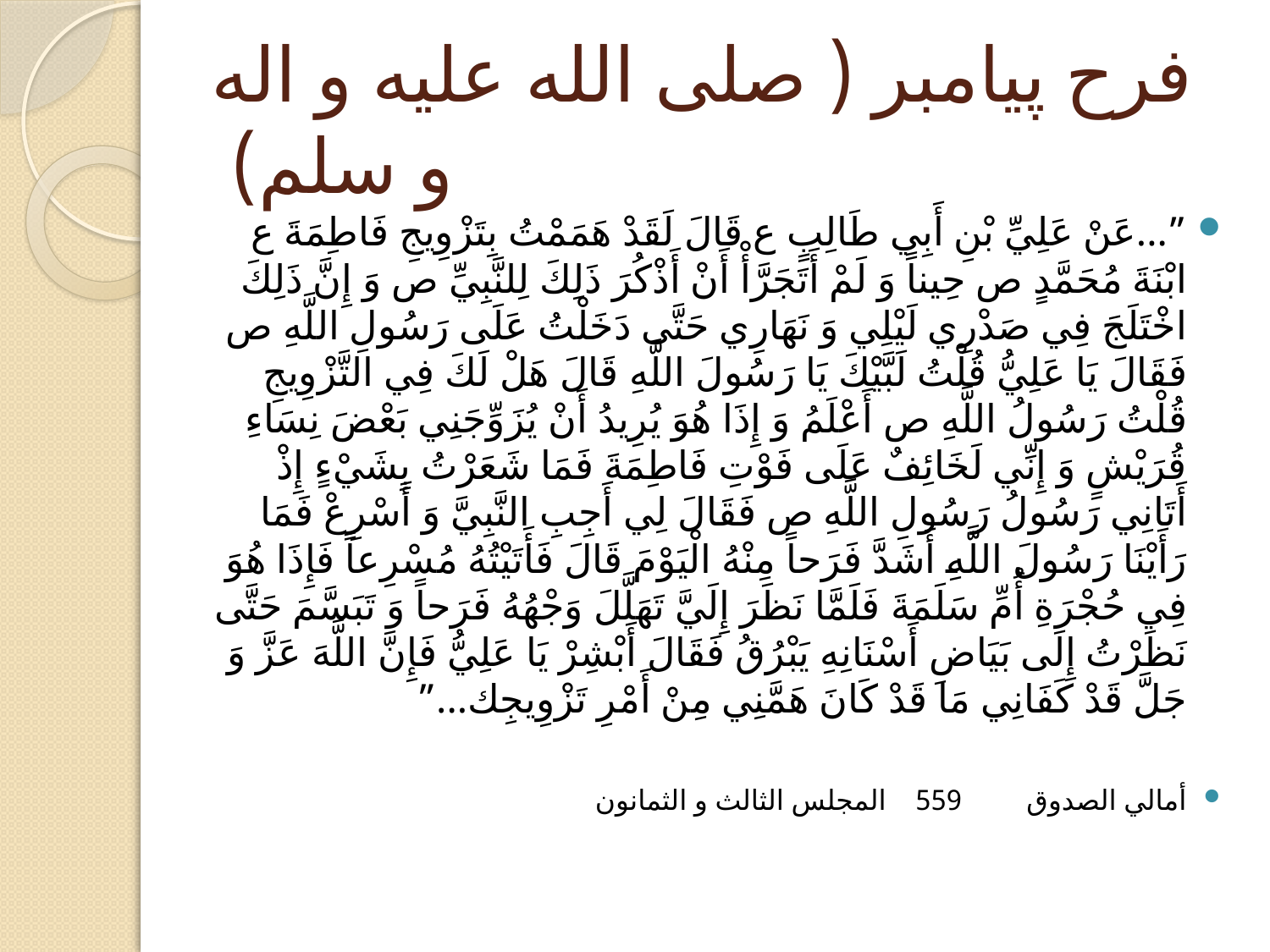

# فرح پیامبر ( صلی الله علیه و اله و سلم)
”...عَنْ عَلِيِّ بْنِ أَبِي طَالِبٍ ع قَالَ لَقَدْ هَمَمْتُ بِتَزْوِيجِ فَاطِمَةَ ع ابْنَةَ مُحَمَّدٍ ص حِيناً وَ لَمْ أَتَجَرَّأْ أَنْ أَذْكُرَ ذَلِكَ لِلنَّبِيِّ ص وَ إِنَّ ذَلِكَ اخْتَلَجَ فِي صَدْرِي لَيْلِي وَ نَهَارِي حَتَّى دَخَلْتُ عَلَى رَسُولِ اللَّهِ ص فَقَالَ يَا عَلِيُّ قُلْتُ لَبَّيْكَ يَا رَسُولَ اللَّهِ قَالَ هَلْ لَكَ فِي التَّزْوِيجِ قُلْتُ رَسُولُ اللَّهِ ص أَعْلَمُ وَ إِذَا هُوَ يُرِيدُ أَنْ يُزَوِّجَنِي بَعْضَ نِسَاءِ قُرَيْشٍ وَ إِنِّي لَخَائِفٌ عَلَى فَوْتِ فَاطِمَةَ فَمَا شَعَرْتُ بِشَيْ‏ءٍ إِذْ أَتَانِي رَسُولُ رَسُولِ اللَّهِ ص فَقَالَ لِي أَجِبِ النَّبِيَّ وَ أَسْرِعْ فَمَا رَأَيْنَا رَسُولَ اللَّهِ أَشَدَّ فَرَحاً مِنْهُ الْيَوْمَ قَالَ فَأَتَيْتُهُ مُسْرِعاً فَإِذَا هُوَ فِي حُجْرَةِ أُمِّ سَلَمَةَ فَلَمَّا نَظَرَ إِلَيَّ تَهَلَّلَ وَجْهُهُ فَرَحاً وَ تَبَسَّمَ حَتَّى نَظَرْتُ إِلَى بَيَاضِ أَسْنَانِهِ يَبْرُقُ فَقَالَ أَبْشِرْ يَا عَلِيُّ فَإِنَّ اللَّهَ عَزَّ وَ جَلَّ قَدْ كَفَانِي مَا قَدْ كَانَ هَمَّنِي مِنْ أَمْرِ تَزْوِيجِك‏...”

أمالي الصدوق         559    المجلس الثالث و الثمانون‏